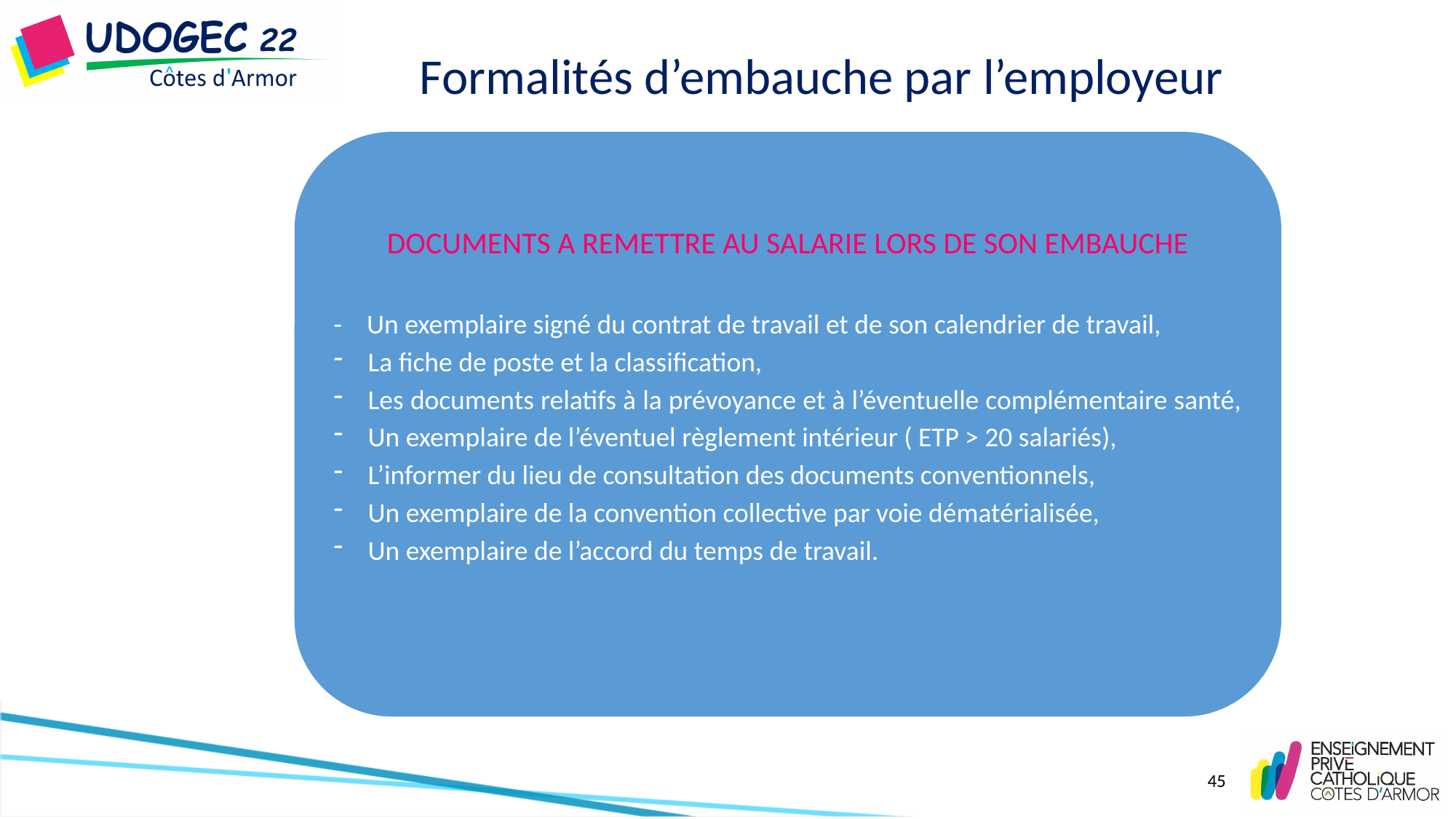

# Formalités d’embauche par l’employeur

DOCUMENTS A REMETTRE AU SALARIE LORS DE SON EMBAUCHE

-    Un exemplaire signé du contrat de travail et de son calendrier de travail,
La fiche de poste et la classification,
Les documents relatifs à la prévoyance et à l’éventuelle complémentaire santé,
Un exemplaire de l’éventuel règlement intérieur ( ETP > 20 salariés),
L’informer du lieu de consultation des documents conventionnels,
Un exemplaire de la convention collective par voie dématérialisée,
Un exemplaire de l’accord du temps de travail.

45